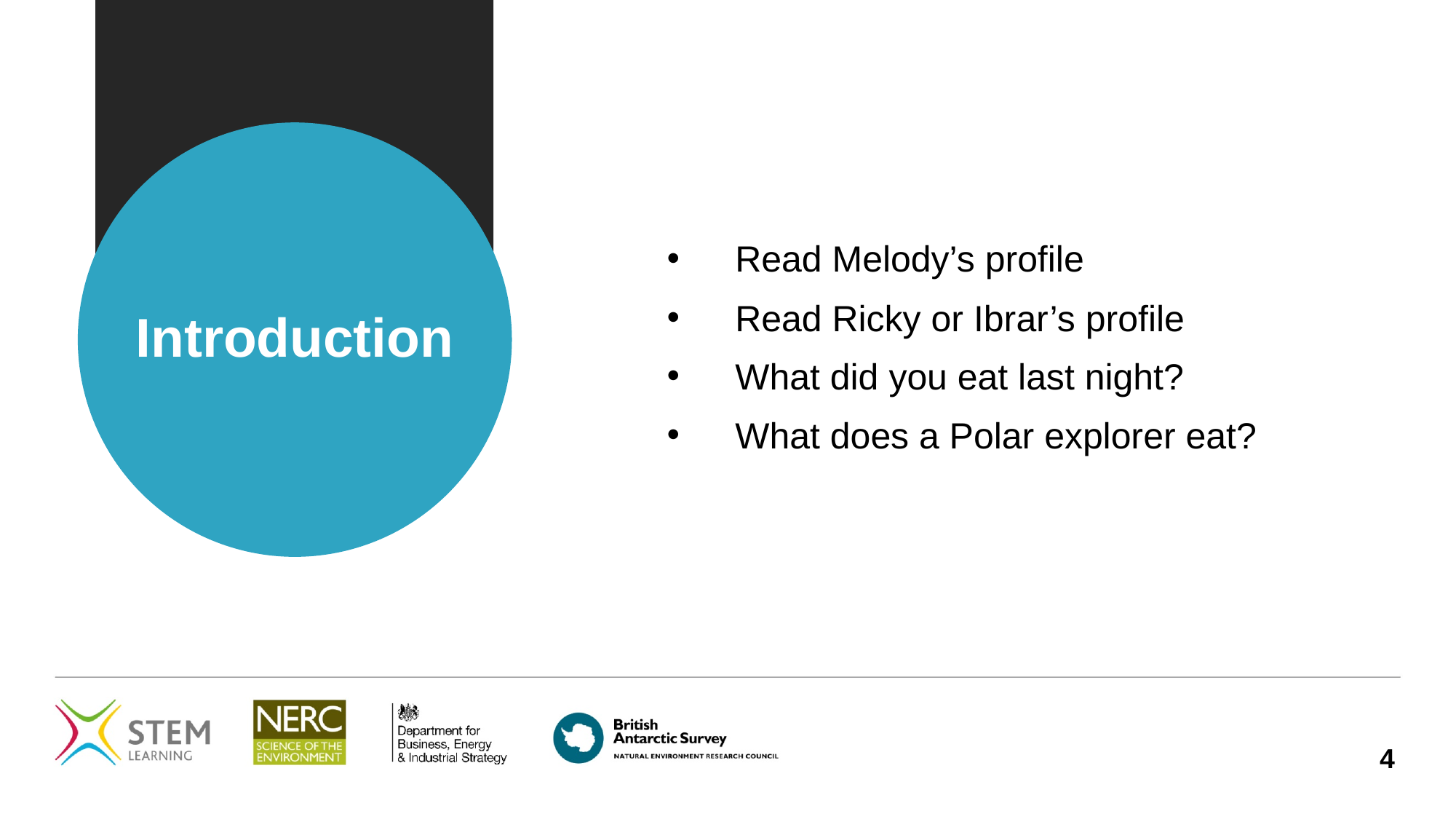

Read Melody’s profile
Read Ricky or Ibrar’s profile
What did you eat last night?
What does a Polar explorer eat?
# Introduction
4